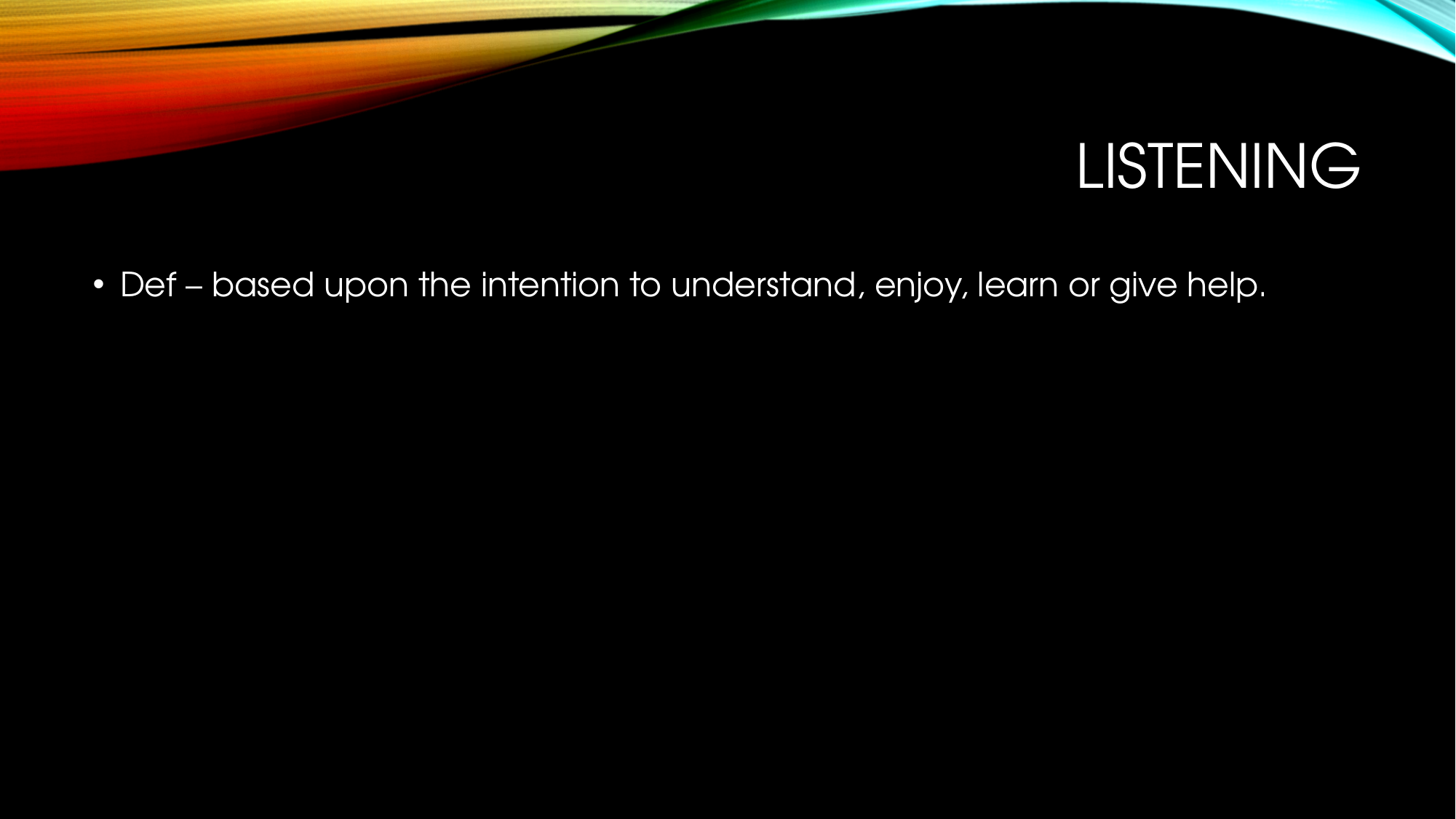

# Listening
Def – based upon the intention to understand, enjoy, learn or give help.